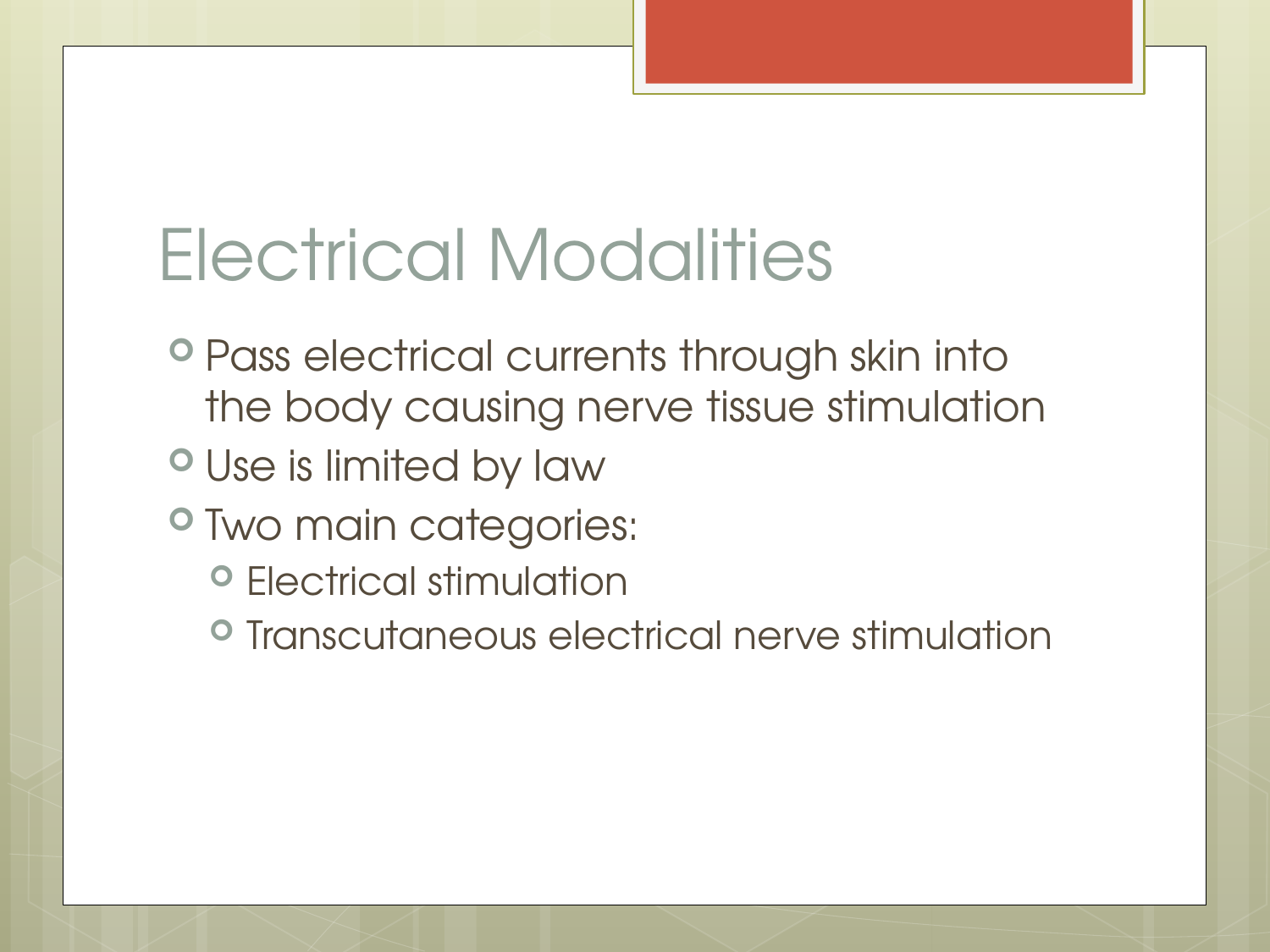

# Electrical Modalities
Pass electrical currents through skin into the body causing nerve tissue stimulation
Use is limited by law
Two main categories:
Electrical stimulation
Transcutaneous electrical nerve stimulation